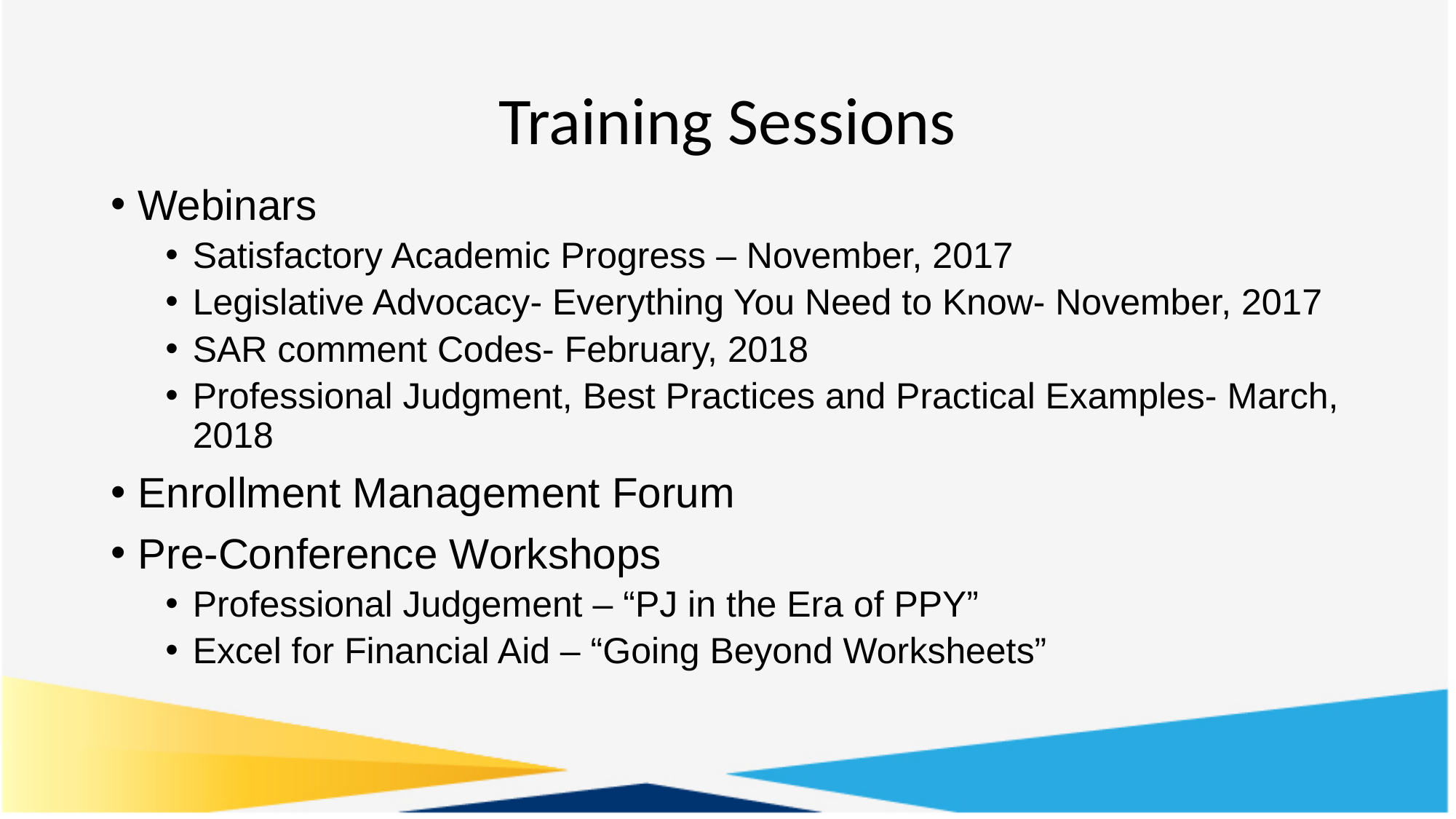

# Training Sessions
Webinars
Satisfactory Academic Progress – November, 2017
Legislative Advocacy- Everything You Need to Know- November, 2017
SAR comment Codes- February, 2018
Professional Judgment, Best Practices and Practical Examples- March, 2018
Enrollment Management Forum
Pre-Conference Workshops
Professional Judgement – “PJ in the Era of PPY”
Excel for Financial Aid – “Going Beyond Worksheets”